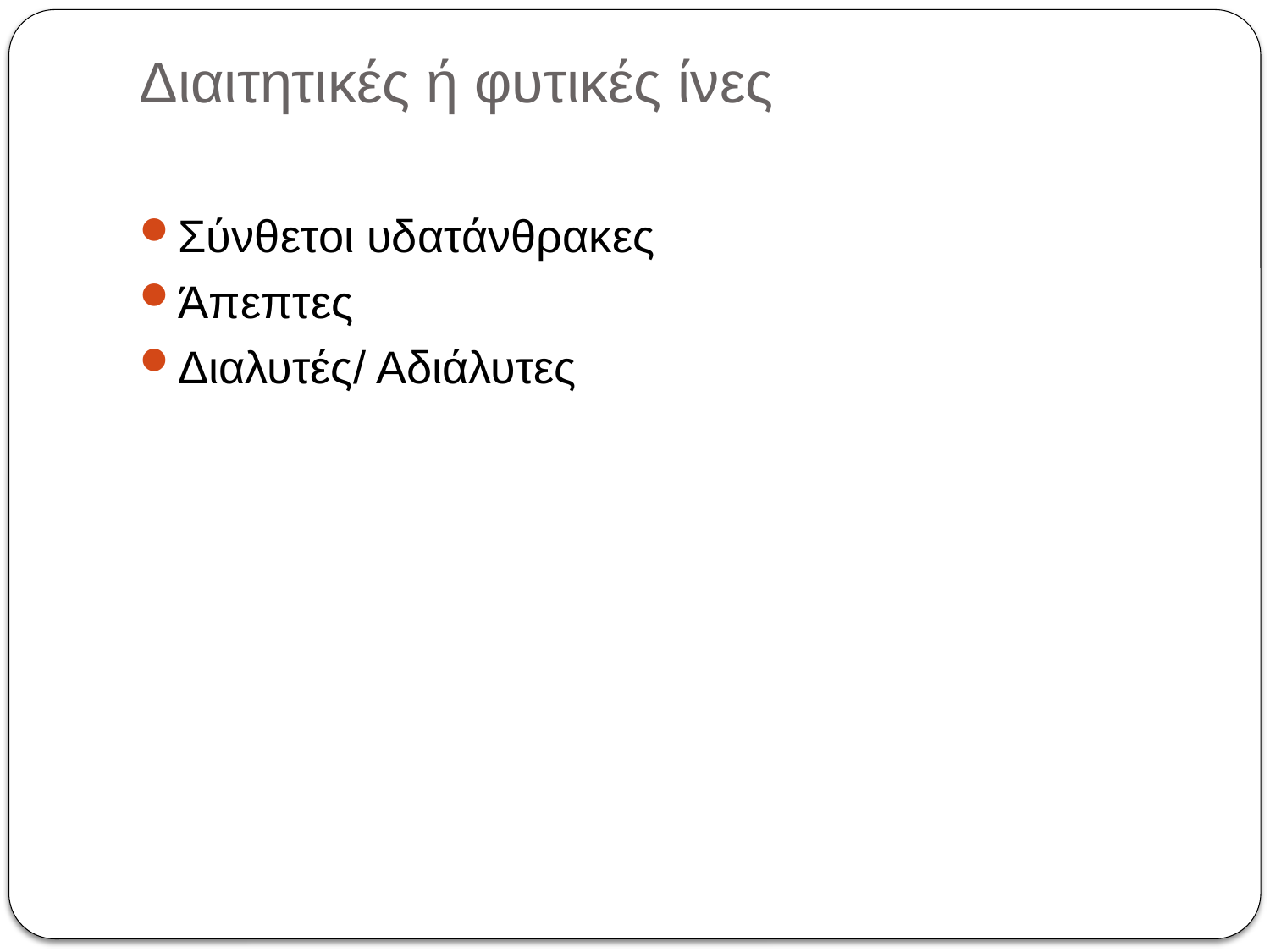

# Διαιτητικές ή φυτικές ίνες
Σύνθετοι υδατάνθρακες
Άπεπτες
Διαλυτές/ Αδιάλυτες